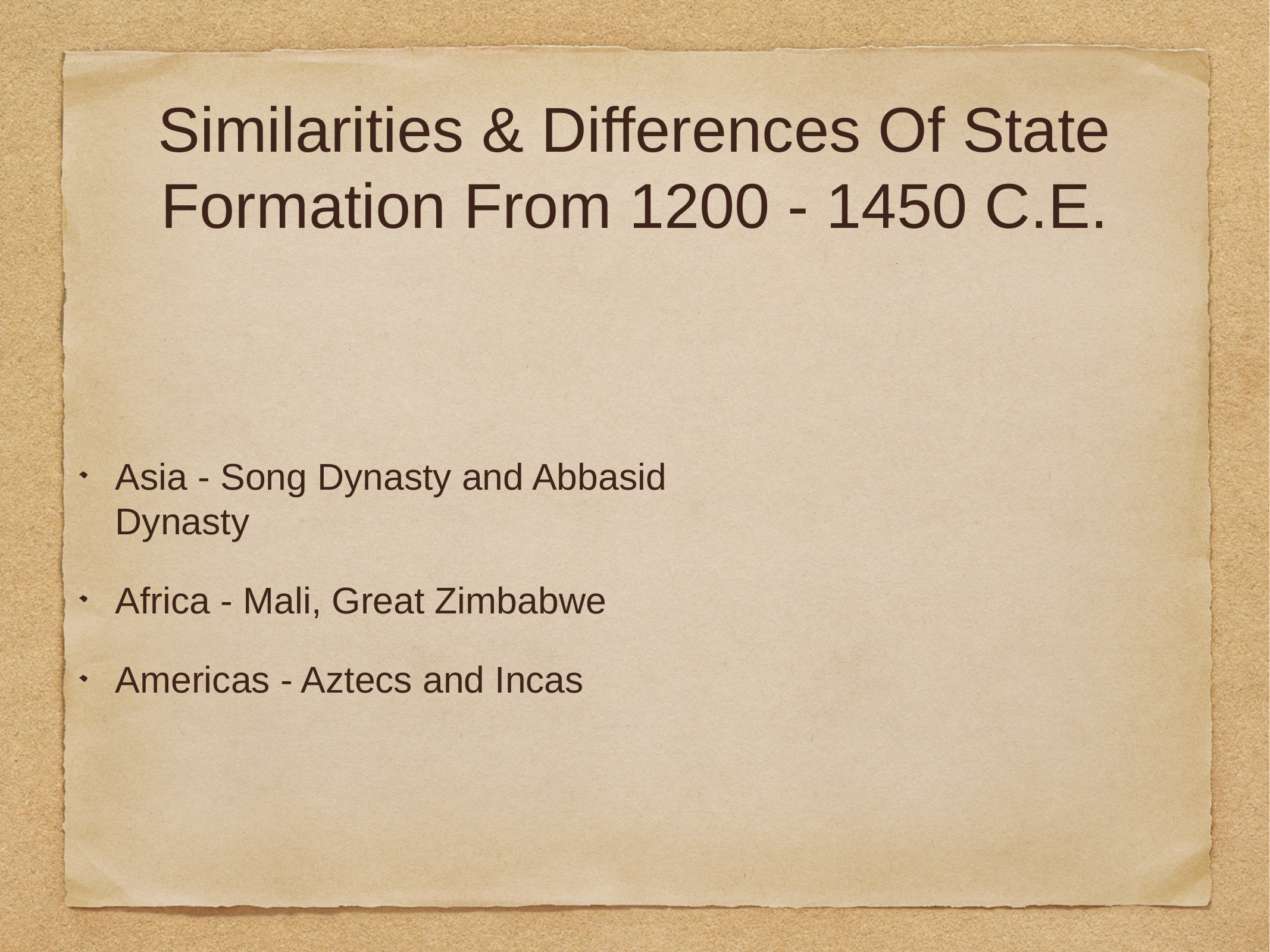

# Similarities & Differences Of State Formation From 1200 - 1450 C.E.
Asia - Song Dynasty and Abbasid Dynasty
Africa - Mali, Great Zimbabwe
Americas - Aztecs and Incas